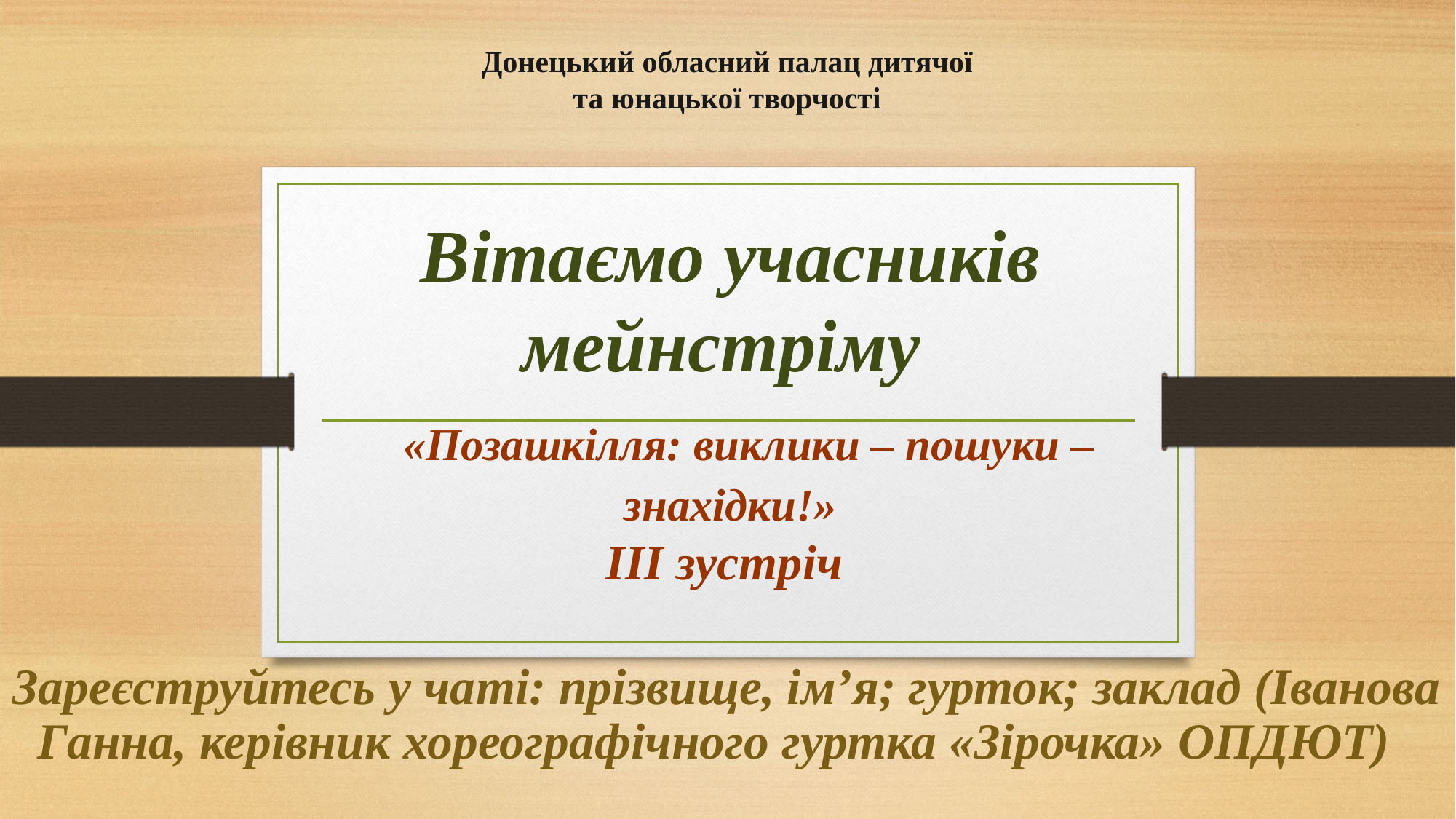

Донецький обласний палац дитячої та юнацької творчості
# Вітаємо учасників мейнстріму «Позашкілля: виклики – пошуки – знахідки!» ІІІ зустріч
Зареєструйтесь у чаті: прізвище, ім’я; гурток; заклад (Іванова Ганна, керівник хореографічного гуртка «Зірочка» ОПДЮТ)